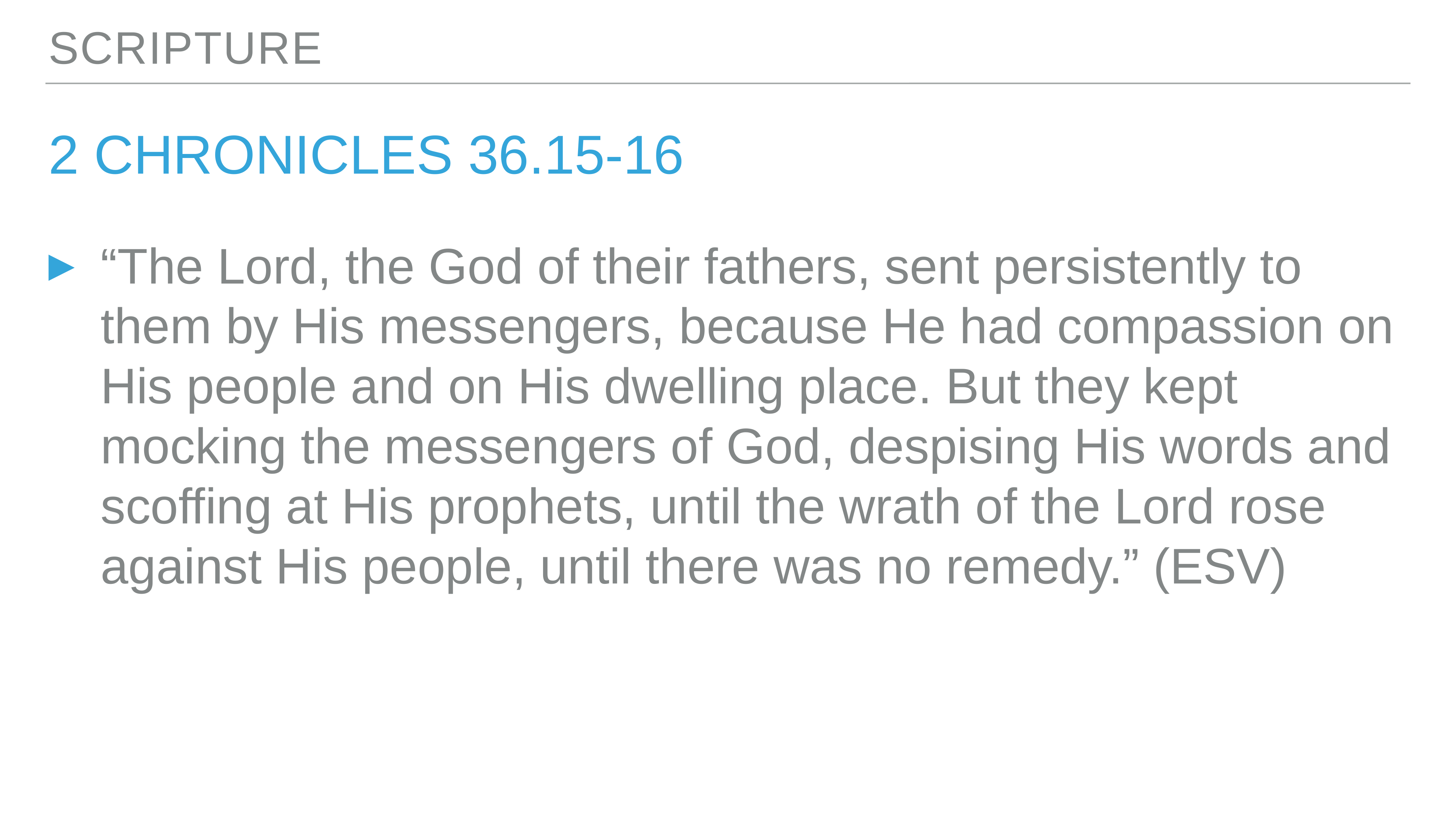

Scripture
# 2 chronicles 36.15-16
“The Lord, the God of their fathers, sent persistently to them by His messengers, because He had compassion on His people and on His dwelling place. But they kept mocking the messengers of God, despising His words and scoffing at His prophets, until the wrath of the Lord rose against His people, until there was no remedy.” (ESV)